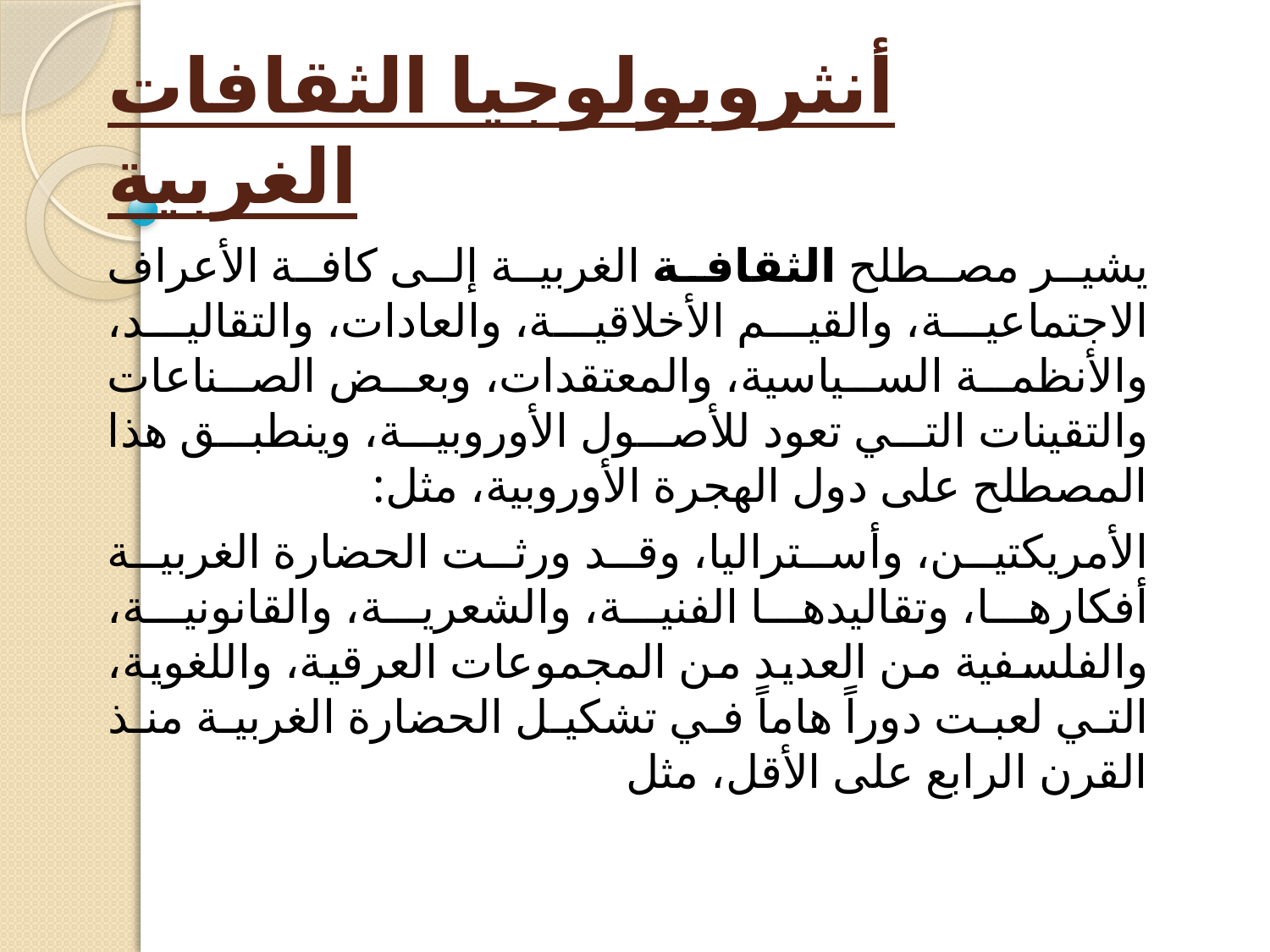

# أنثروبولوجيا الثقافات الغربية
يشير مصطلح الثقافة الغربية إلى كافة الأعراف الاجتماعية، والقيم الأخلاقية، والعادات، والتقاليد، والأنظمة السياسية، والمعتقدات، وبعض الصناعات والتقينات التي تعود للأصول الأوروبية، وينطبق هذا المصطلح على دول الهجرة الأوروبية، مثل:
الأمريكتين، وأستراليا، وقد ورثت الحضارة الغربية أفكارها، وتقاليدها الفنية، والشعرية، والقانونية، والفلسفية من العديد من المجموعات العرقية، واللغوية، التي لعبت دوراً هاماً في تشكيل الحضارة الغربية منذ القرن الرابع على الأقل، مثل